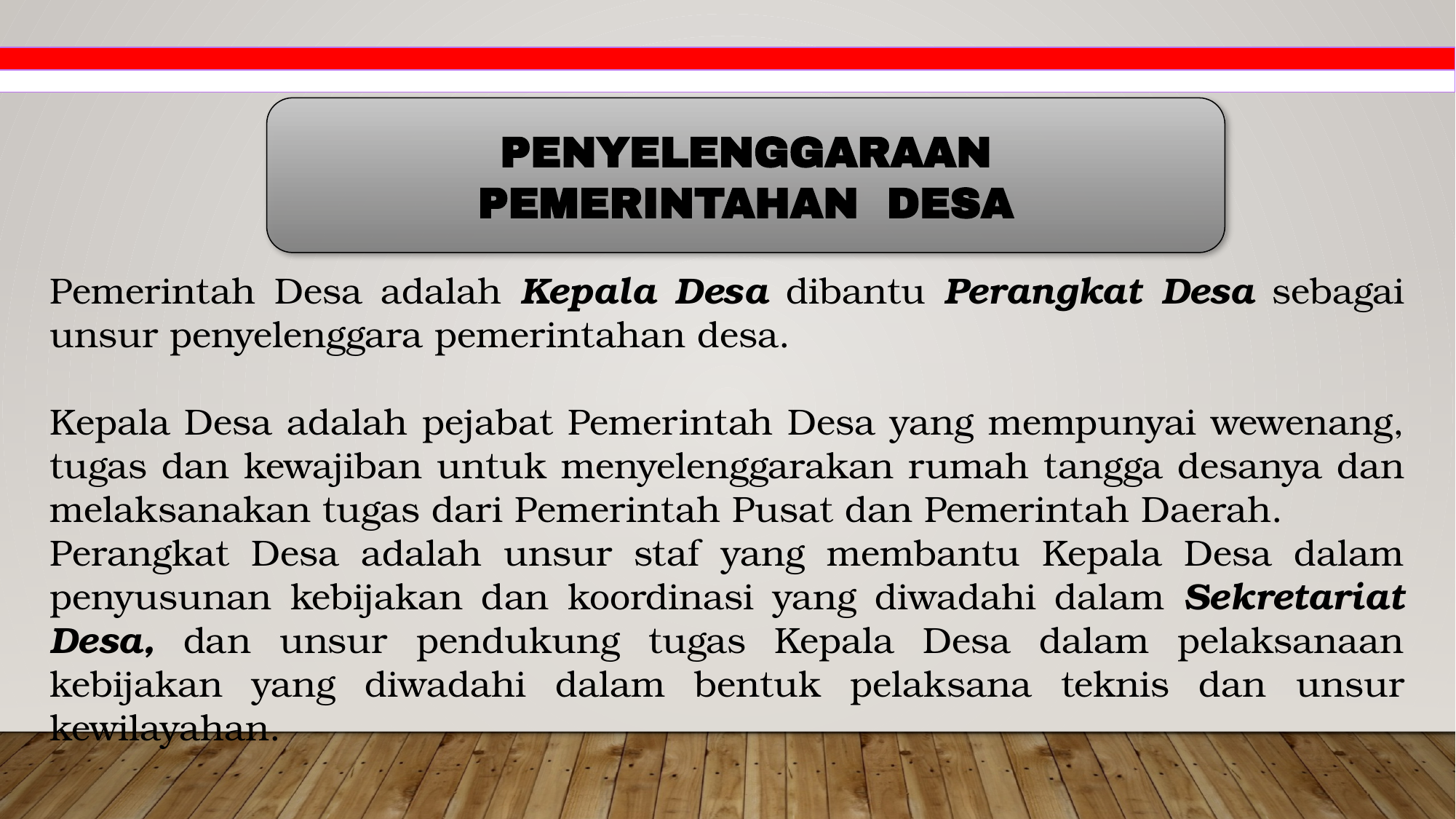

PENYELENGGARAAN
PEMERINTAHAN  DESA
Pemerintah Desa adalah Kepala Desa dibantu Perangkat Desa sebagai unsur penyelenggara pemerintahan desa.

Kepala Desa adalah pejabat Pemerintah Desa yang mempunyai wewenang, tugas dan kewajiban untuk menyelenggarakan rumah tangga desanya dan melaksanakan tugas dari Pemerintah Pusat dan Pemerintah Daerah.
Perangkat Desa adalah unsur staf yang membantu Kepala Desa dalam penyusunan kebijakan dan koordinasi yang diwadahi dalam Sekretariat Desa, dan unsur pendukung tugas Kepala Desa dalam pelaksanaan kebijakan yang diwadahi dalam bentuk pelaksana teknis dan unsur kewilayahan.